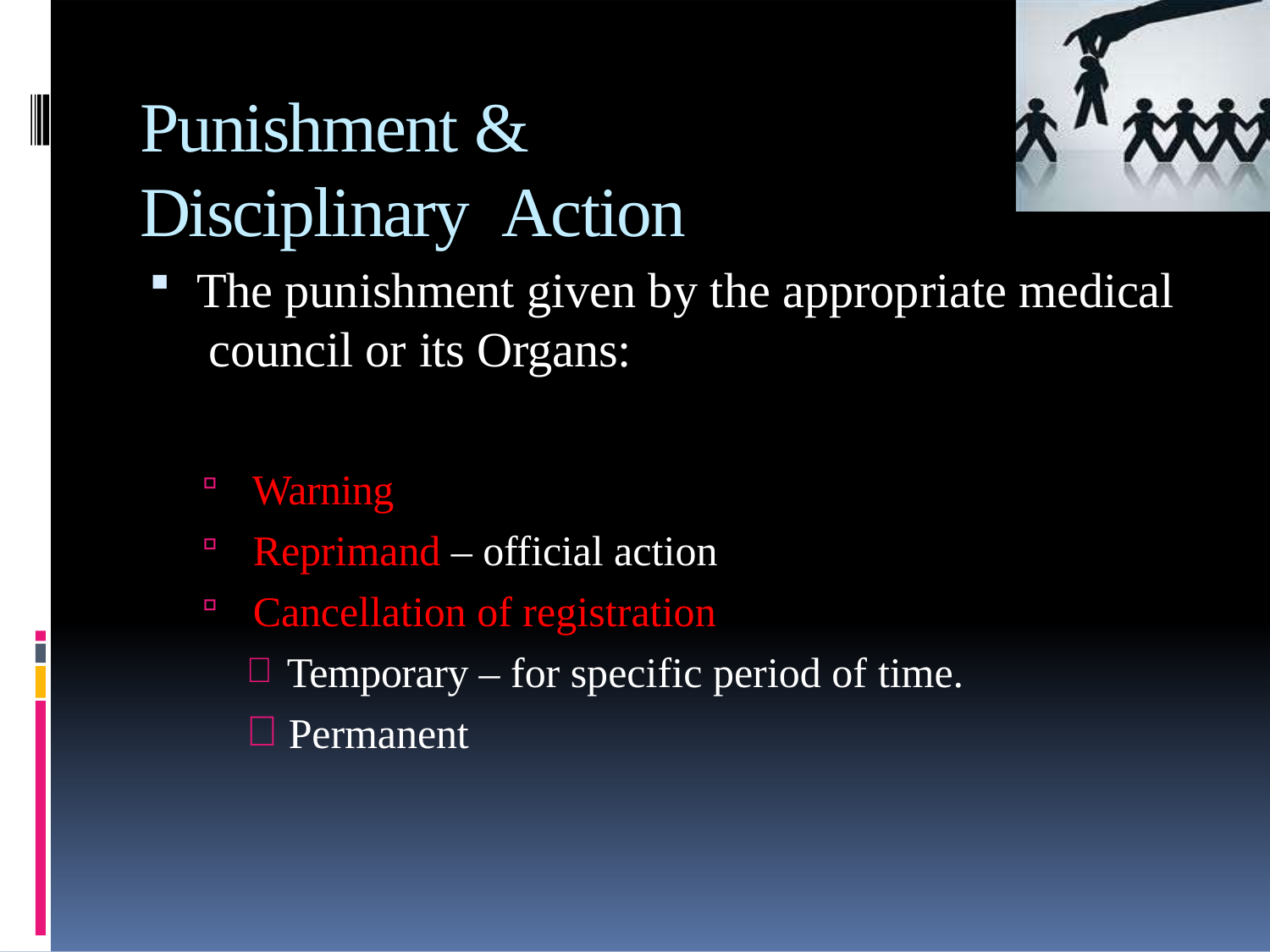

# Punishment & Disciplinary  Action
The punishment given by the appropriate medical  council or its Organs:

Warning
Reprimand – official action
Cancellation of registration
Temporary – for specific period of time.
Permanent